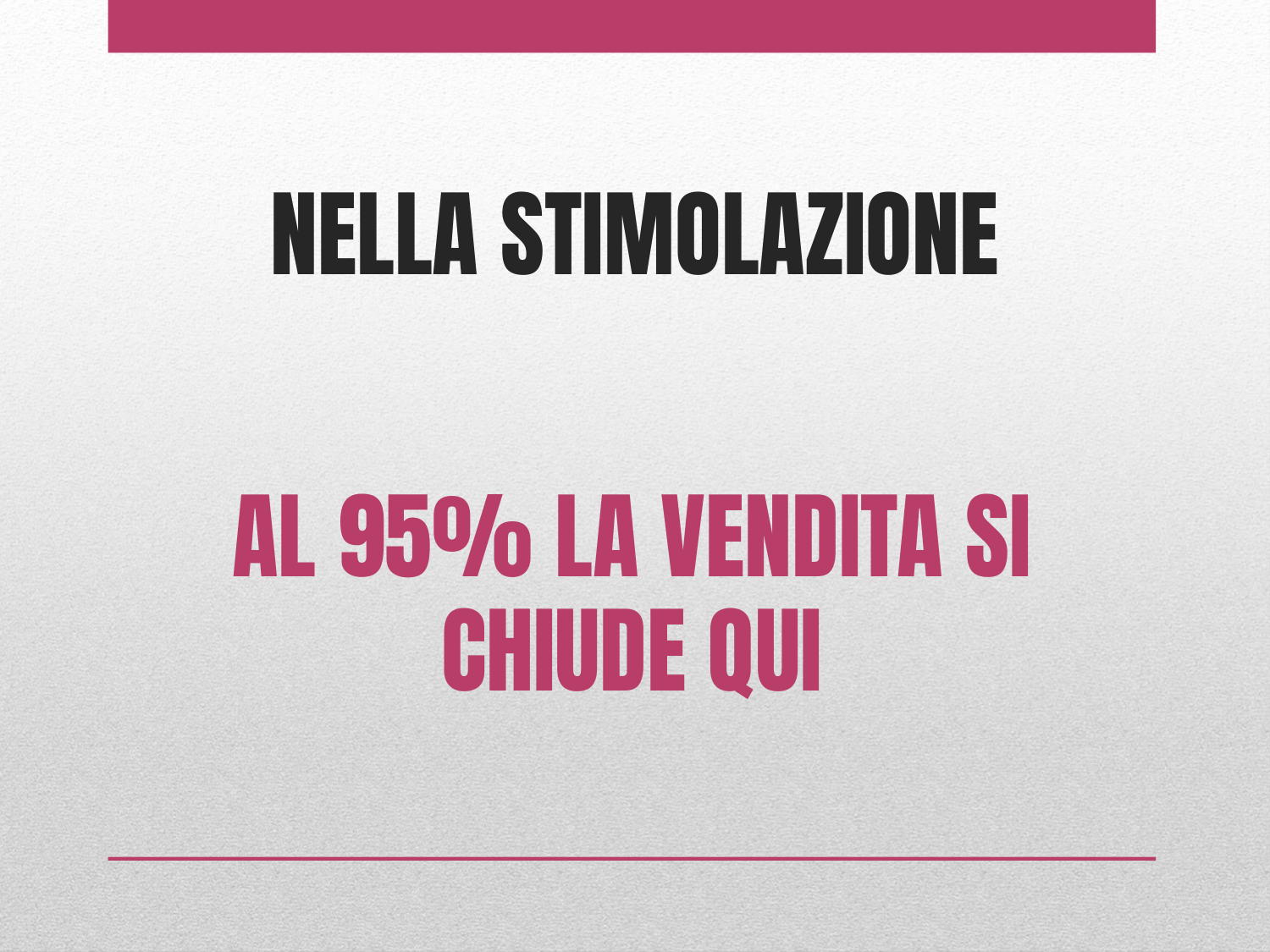

NELLA STIMOLAZIONE
# AL 95% LA VENDITA SI CHIUDE QUI